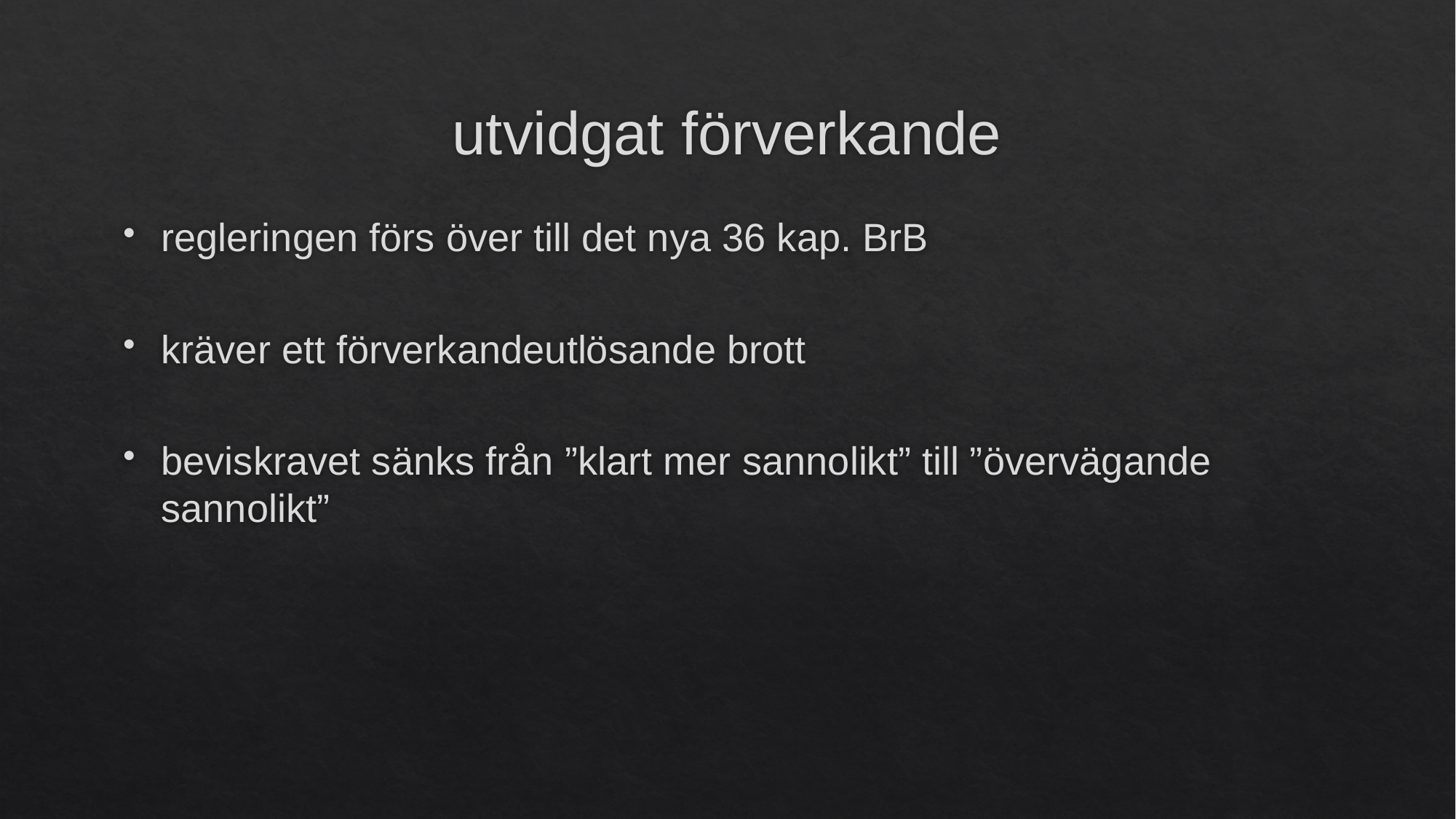

# utvidgat förverkande
regleringen förs över till det nya 36 kap. BrB
kräver ett förverkandeutlösande brott
beviskravet sänks från ”klart mer sannolikt” till ”övervägande sannolikt”